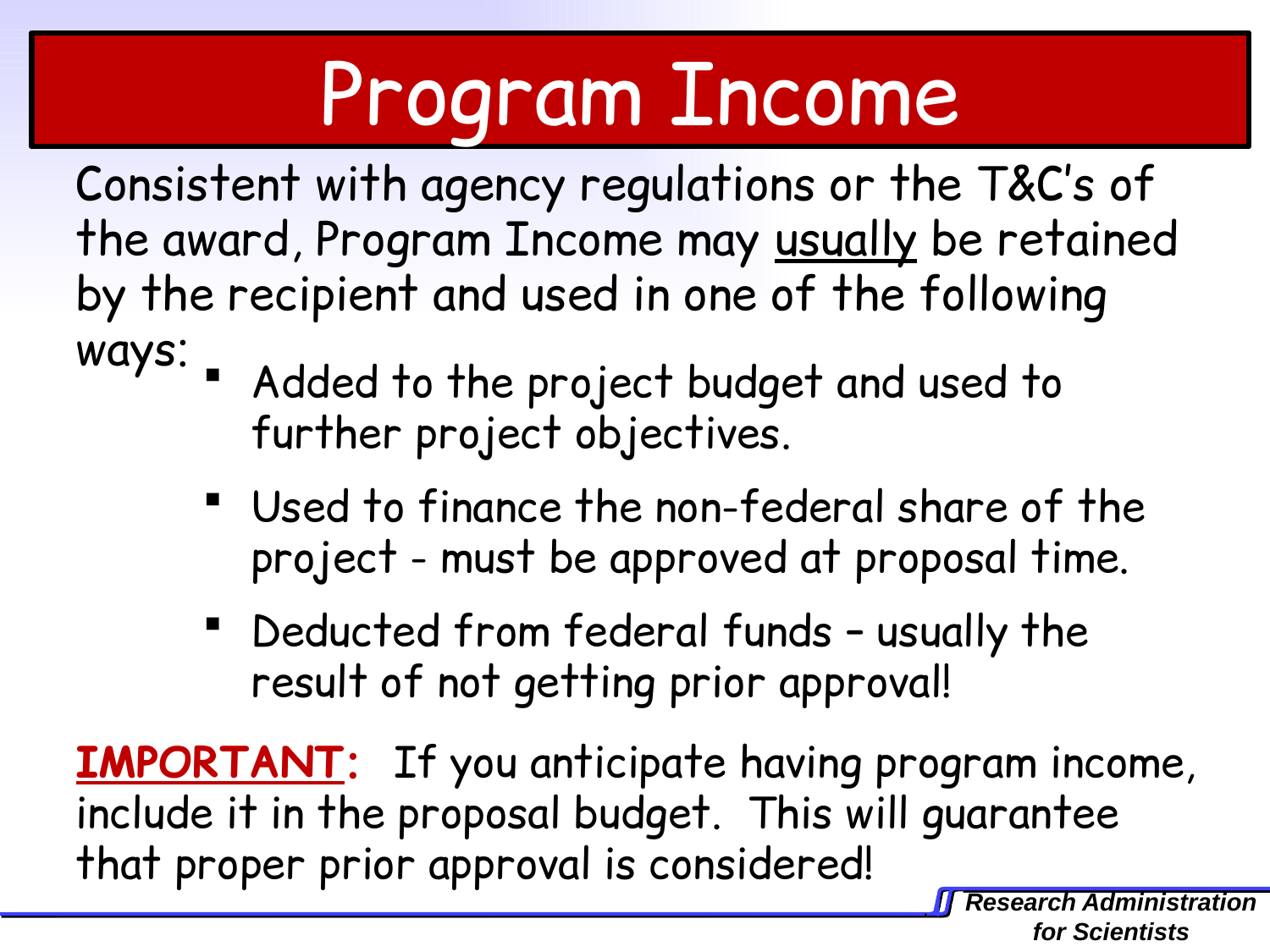

Program Income
Consistent with agency regulations or the T&C’s of the award, Program Income may usually be retained by the recipient and used in one of the following ways:

Added to the project budget and used to further project objectives.

Used to finance the non-federal share of the project - must be approved at proposal time.

Deducted from federal funds – usually the 	 result of not getting prior approval!
IMPORTANT:  If you anticipate having program income, include it in the proposal budget.  This will guarantee that proper prior approval is considered!